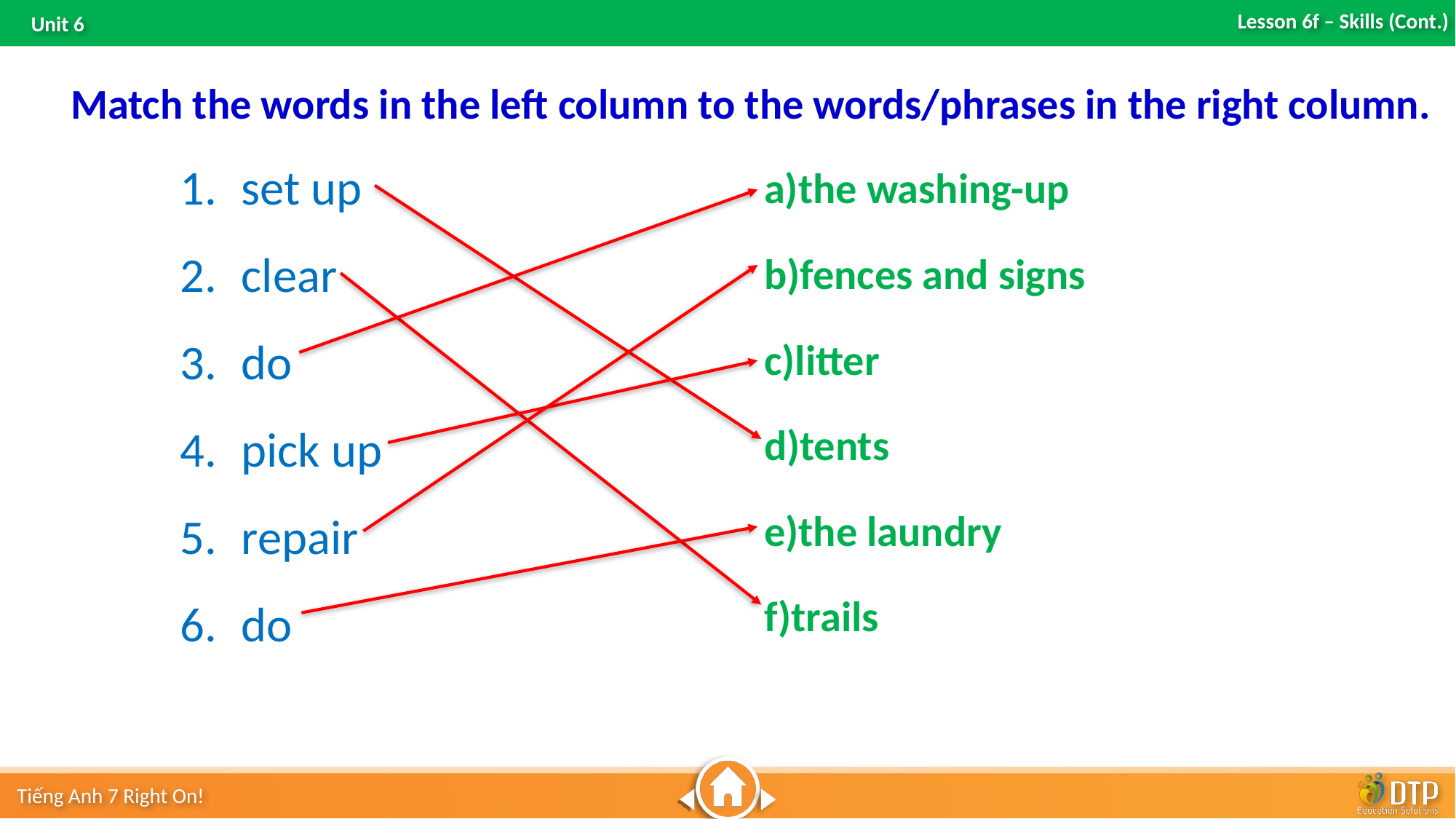

Match the words in the left column to the words/phrases in the right column.
set up
clear
do
pick up
repair
do

the washing-up
fences and signs
litter
tents
the laundry
trails